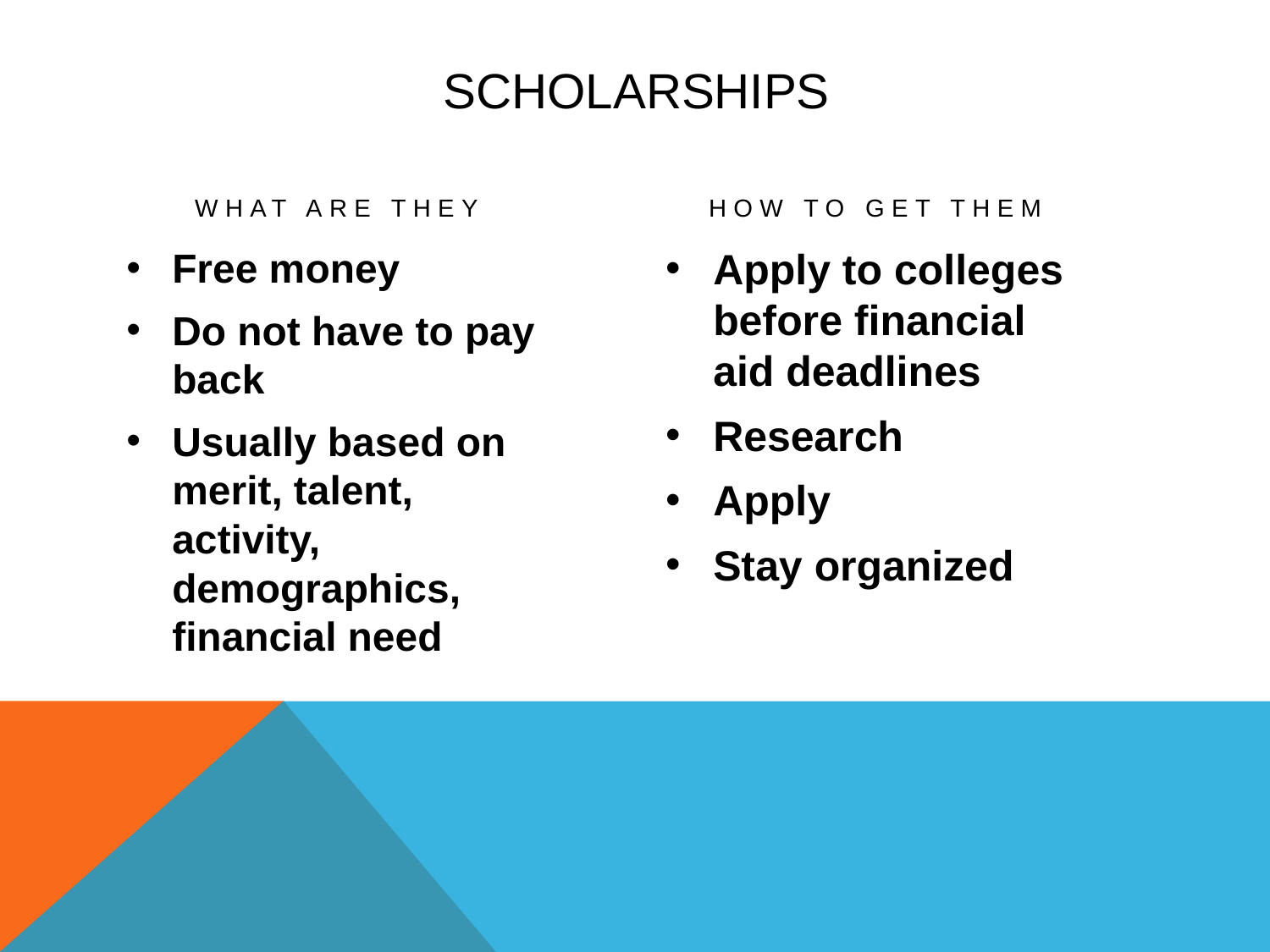

# Scholarships
What are they
How to get them
Free money
Do not have to pay back
Usually based on merit, talent, activity, demographics, financial need
Apply to colleges before financial aid deadlines
Research
Apply
Stay organized